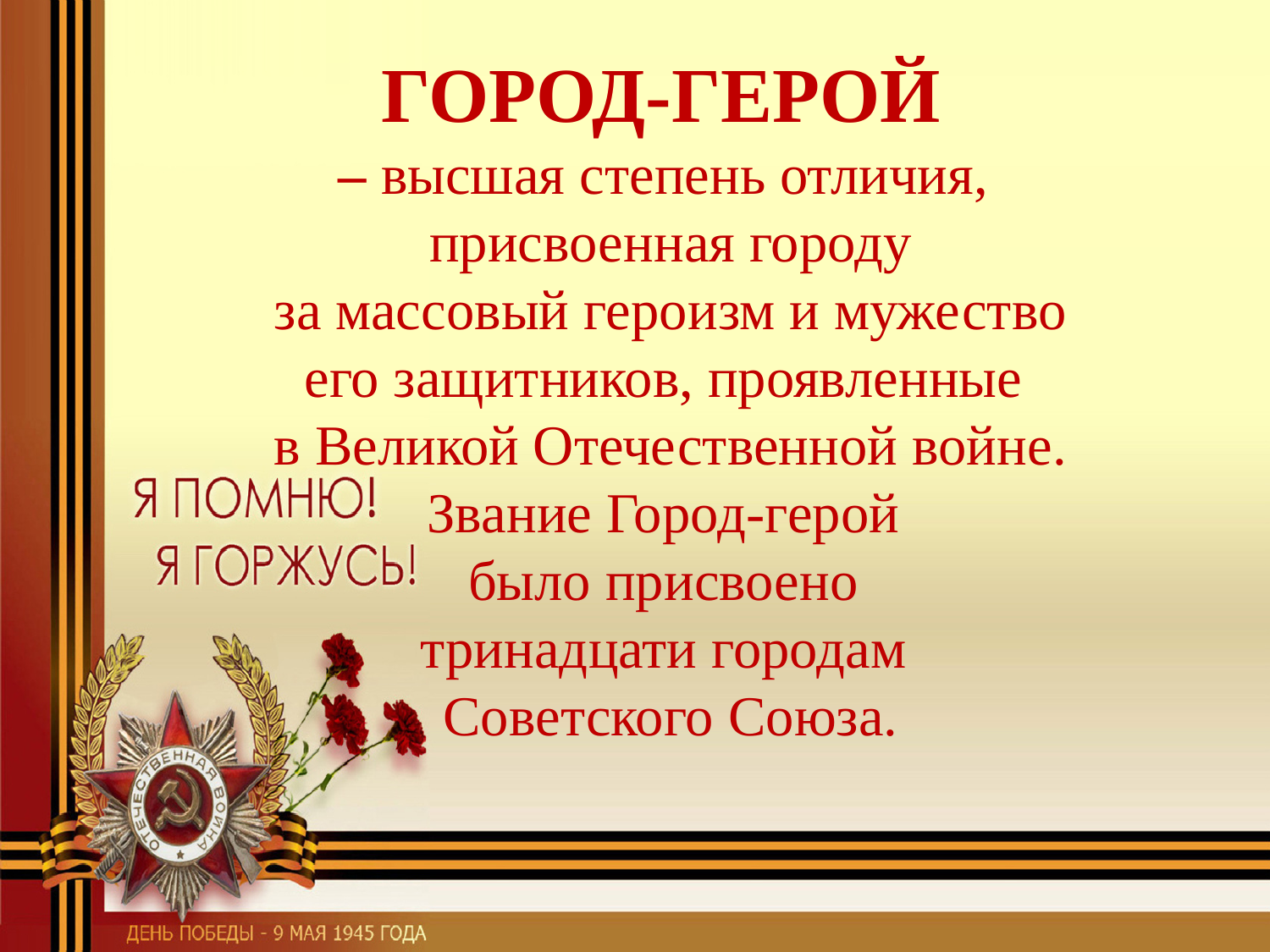

# ГОРОД-ГЕРОЙ – высшая степень отличия, присвоенная городу за массовый героизм и мужество его защитников, проявленные в Великой Отечественной войне. Звание Город-герой было присвоено тринадцати городам Советского Союза.